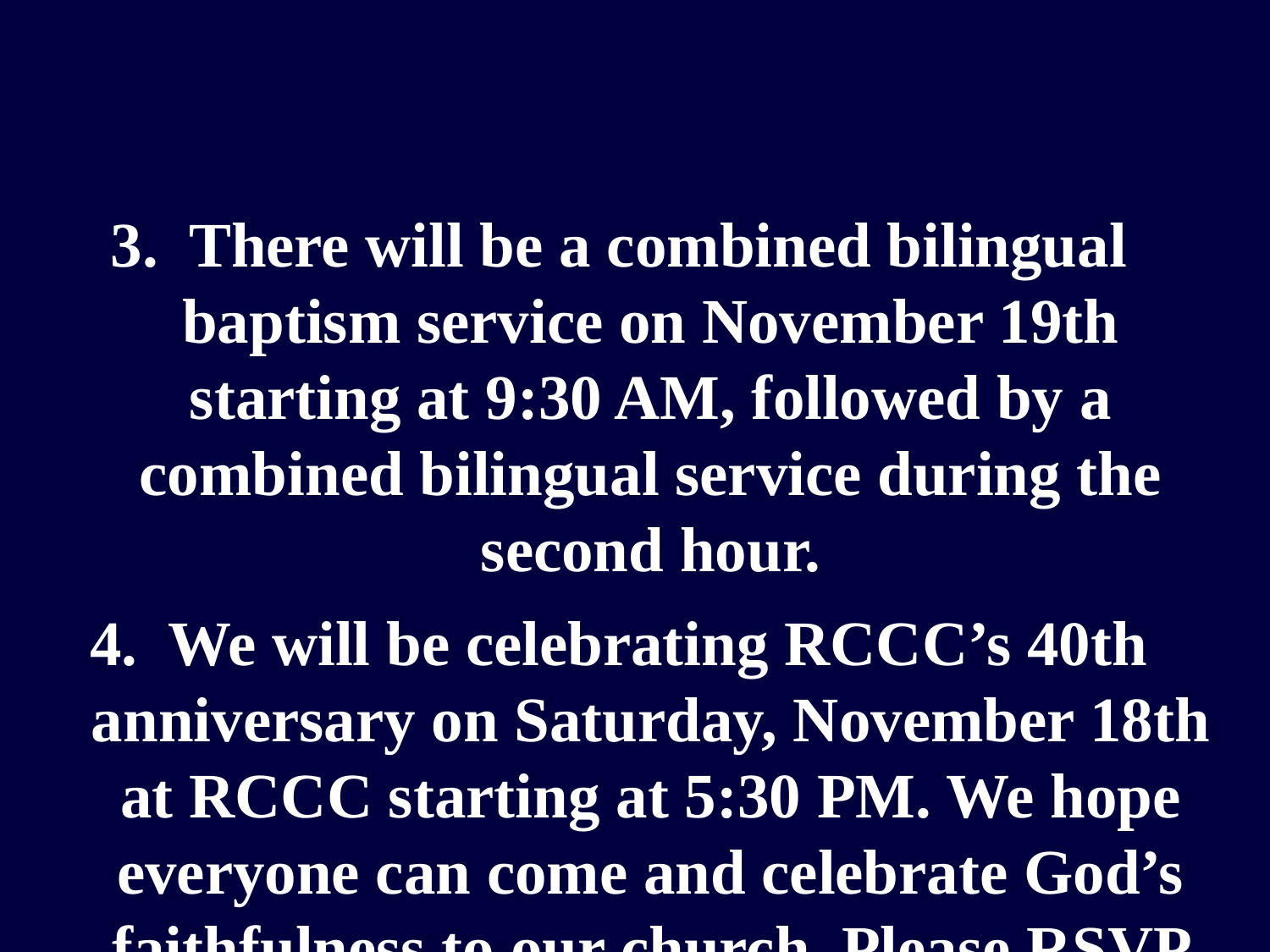

3.  There will be a combined bilingual baptism service on November 19th starting at 9:30 AM, followed by a combined bilingual service during the second hour.
4.  We will be celebrating RCCC’s 40th anniversary on Saturday, November 18th at RCCC starting at 5:30 PM. We hope everyone can come and celebrate God’s faithfulness to our church. Please RSVP for dinner at rochesterccc.org/rcccis40